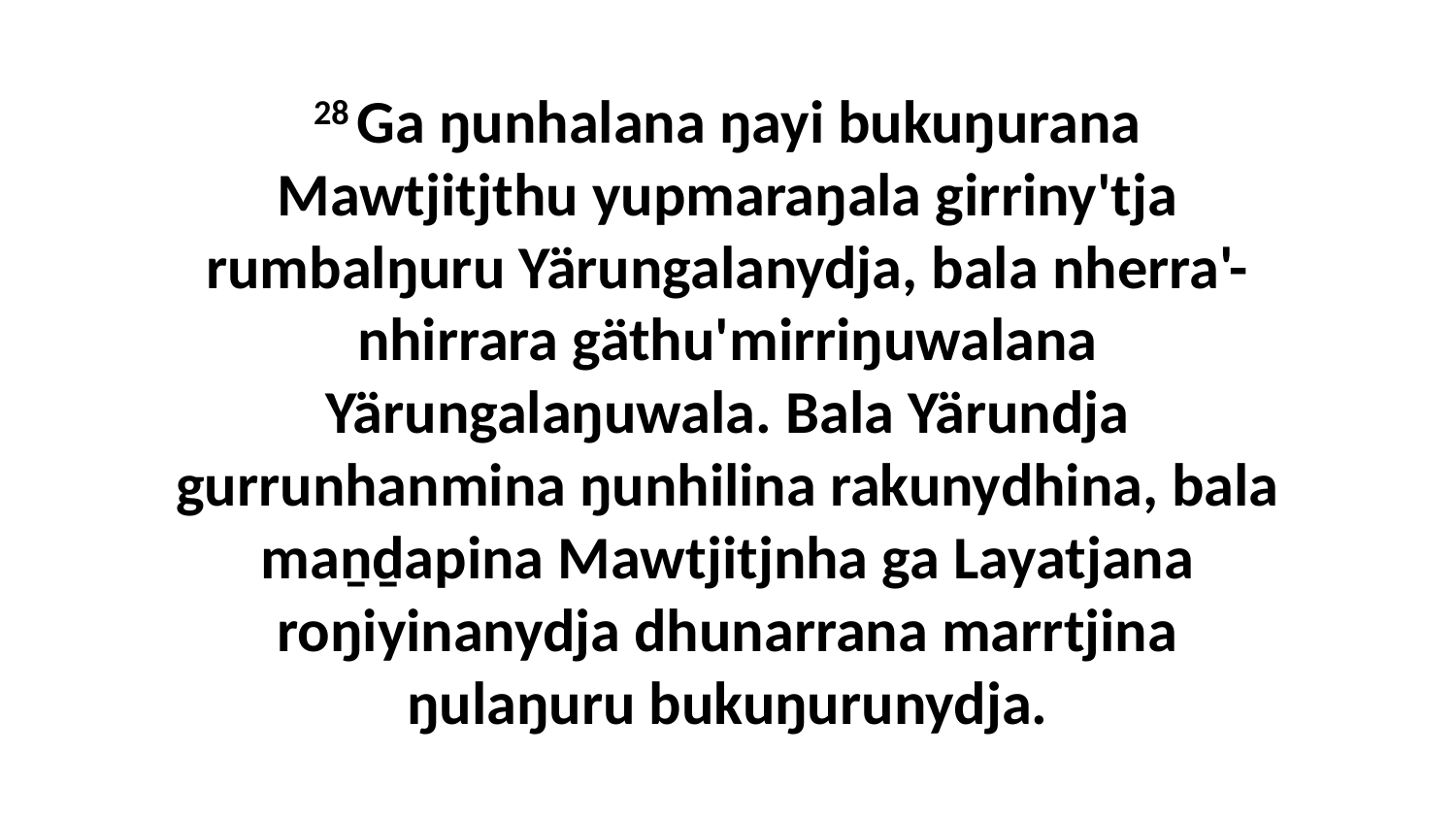

28 Ga ŋunhalana ŋayi bukuŋurana Mawtjitjthu yupmaraŋala girriny'tja rumbalŋuru Yärungalanydja, bala nherra'-nhirrara gäthu'mirriŋuwalana Yärungalaŋuwala. Bala Yärundja gurrunhanmina ŋunhilina rakunydhina, bala maṉḏapina Mawtjitjnha ga Layatjana roŋiyinanydja dhunarrana marrtjina ŋulaŋuru bukuŋurunydja.